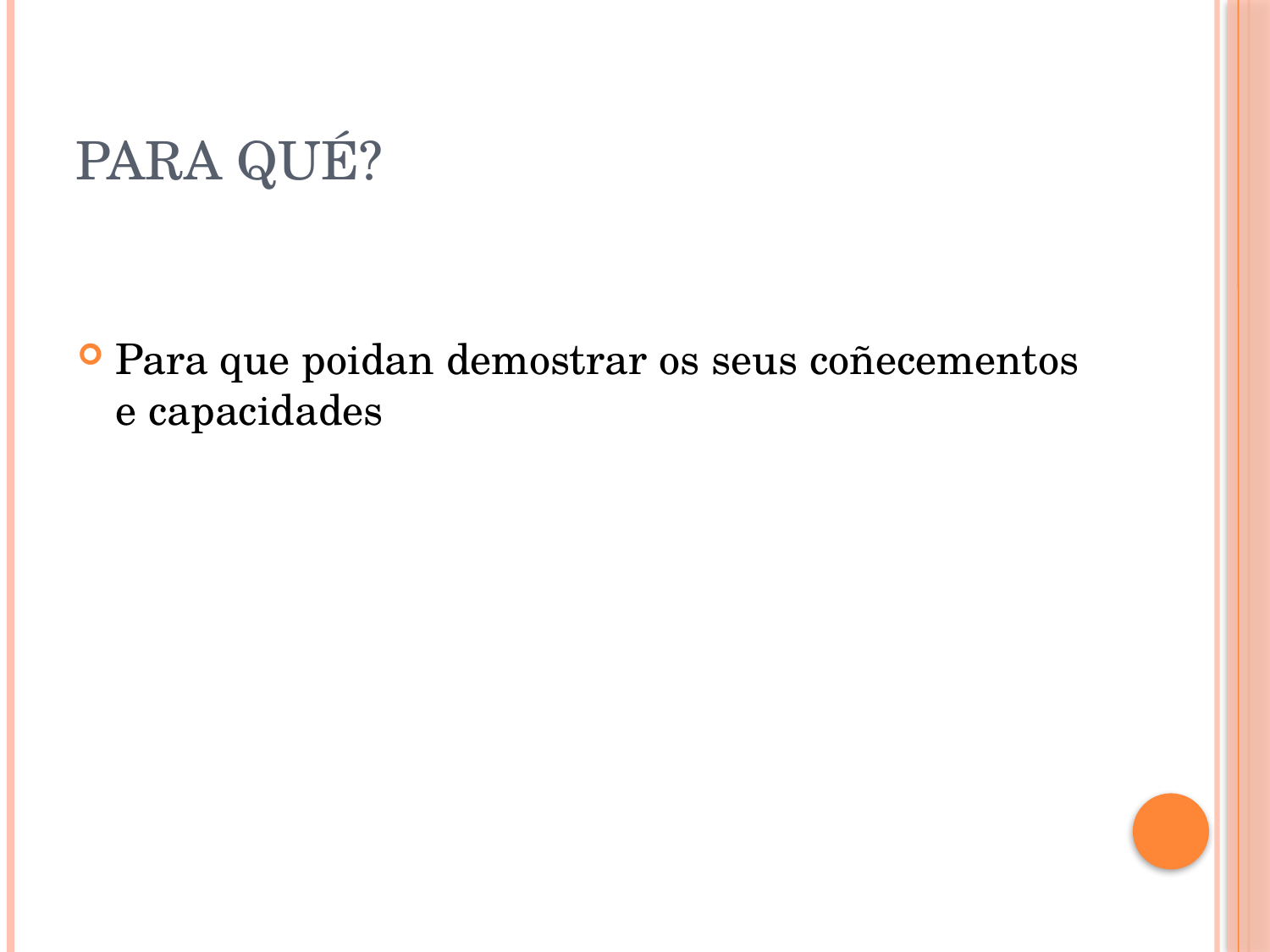

# Para qué?
Para que poidan demostrar os seus coñecementos e capacidades